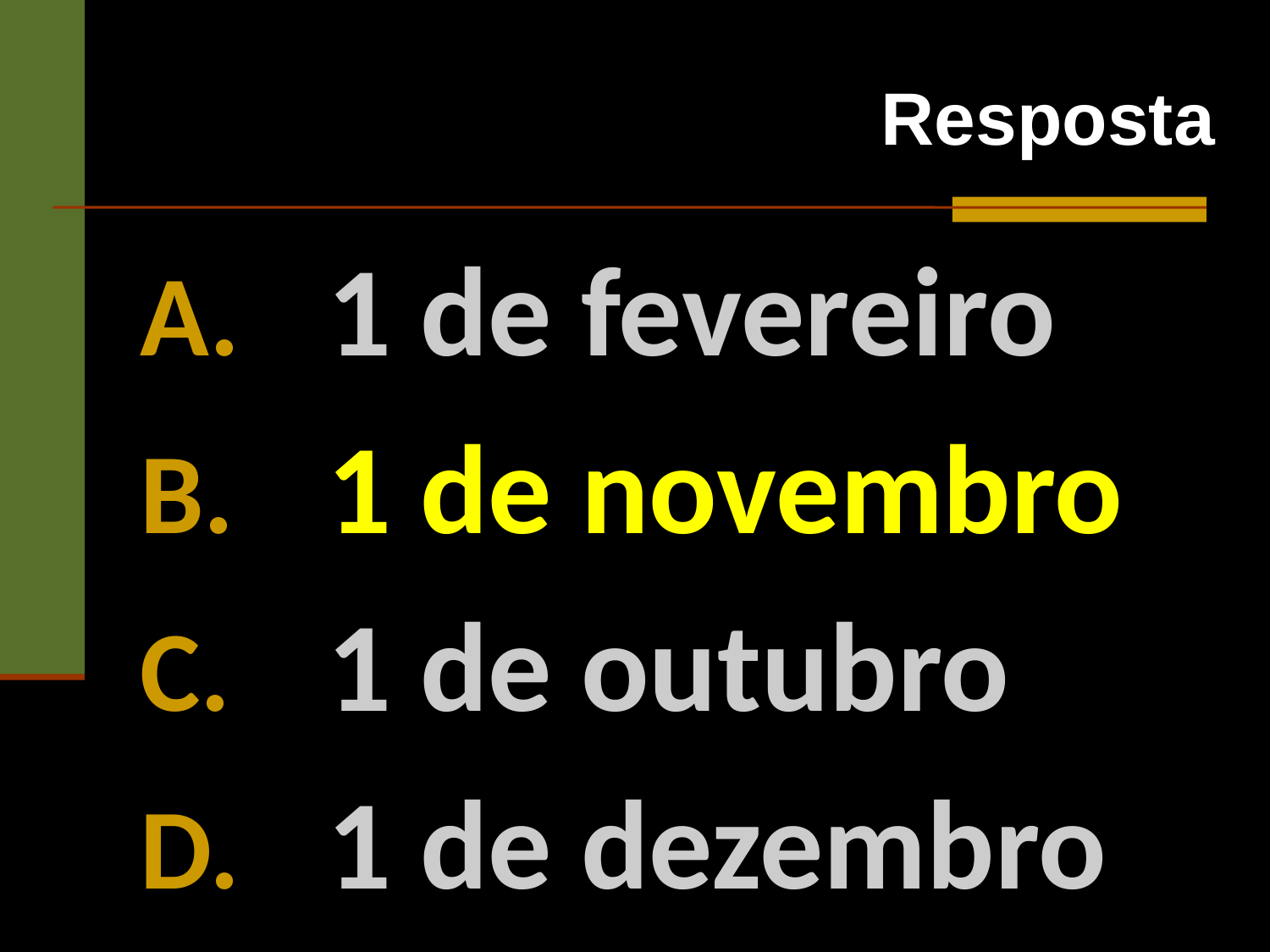

Resposta
 1 de fevereiro
 1 de novembro
 1 de outubro
 1 de dezembro